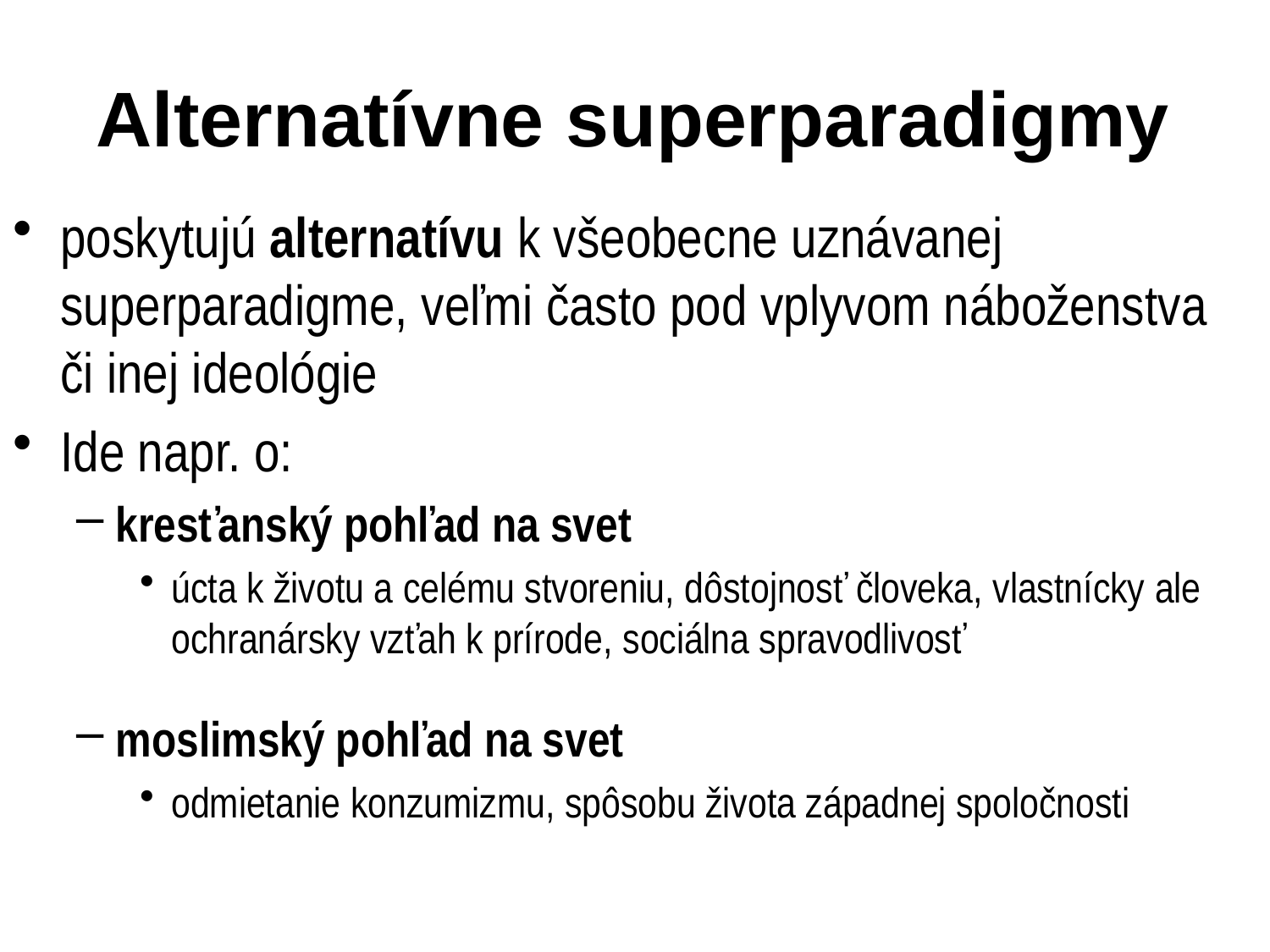

# Alternatívne superparadigmy
poskytujú alternatívu k všeobecne uznávanej superparadigme, veľmi často pod vplyvom náboženstva či inej ideológie
Ide napr. o:
kresťanský pohľad na svet
úcta k životu a celému stvoreniu, dôstojnosť človeka, vlastnícky ale ochranársky vzťah k prírode, sociálna spravodlivosť

moslimský pohľad na svet
odmietanie konzumizmu, spôsobu života západnej spoločnosti